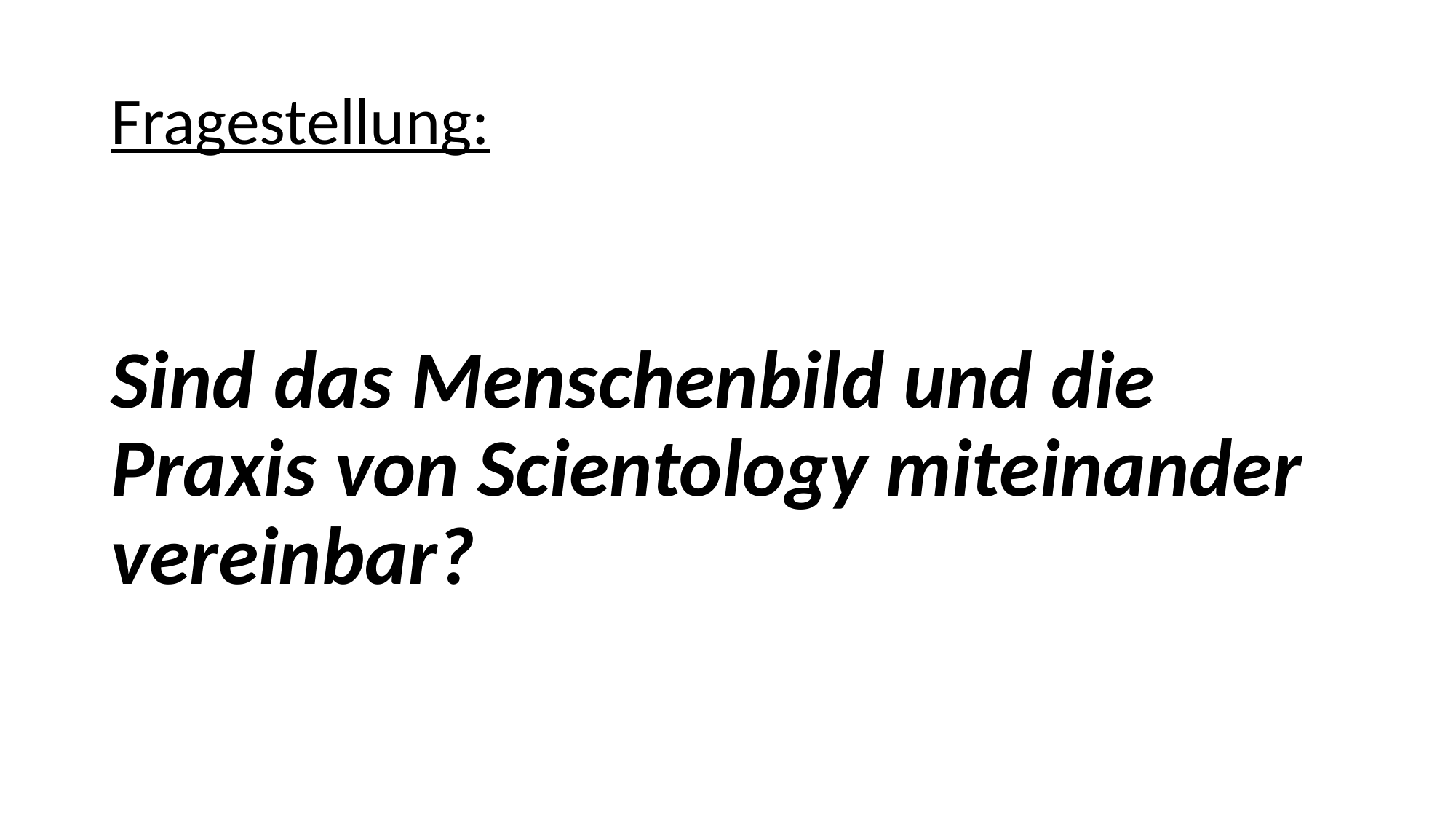

# Fragestellung:

Sind das Menschenbild und die Praxis von Scientology miteinander vereinbar?